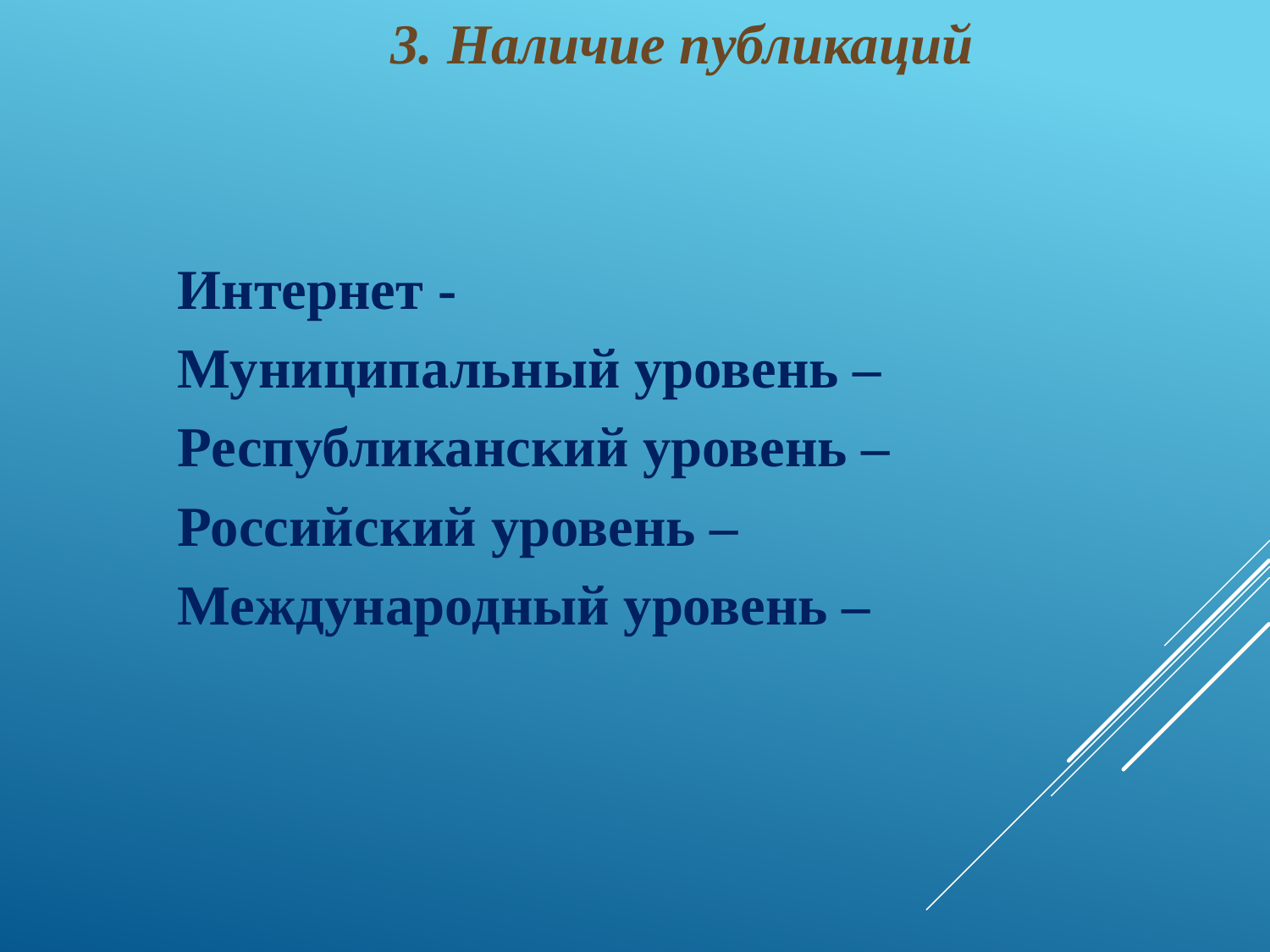

3. Наличие публикаций
Интернет -
Муниципальный уровень –
Республиканский уровень –
Российский уровень –
Международный уровень –